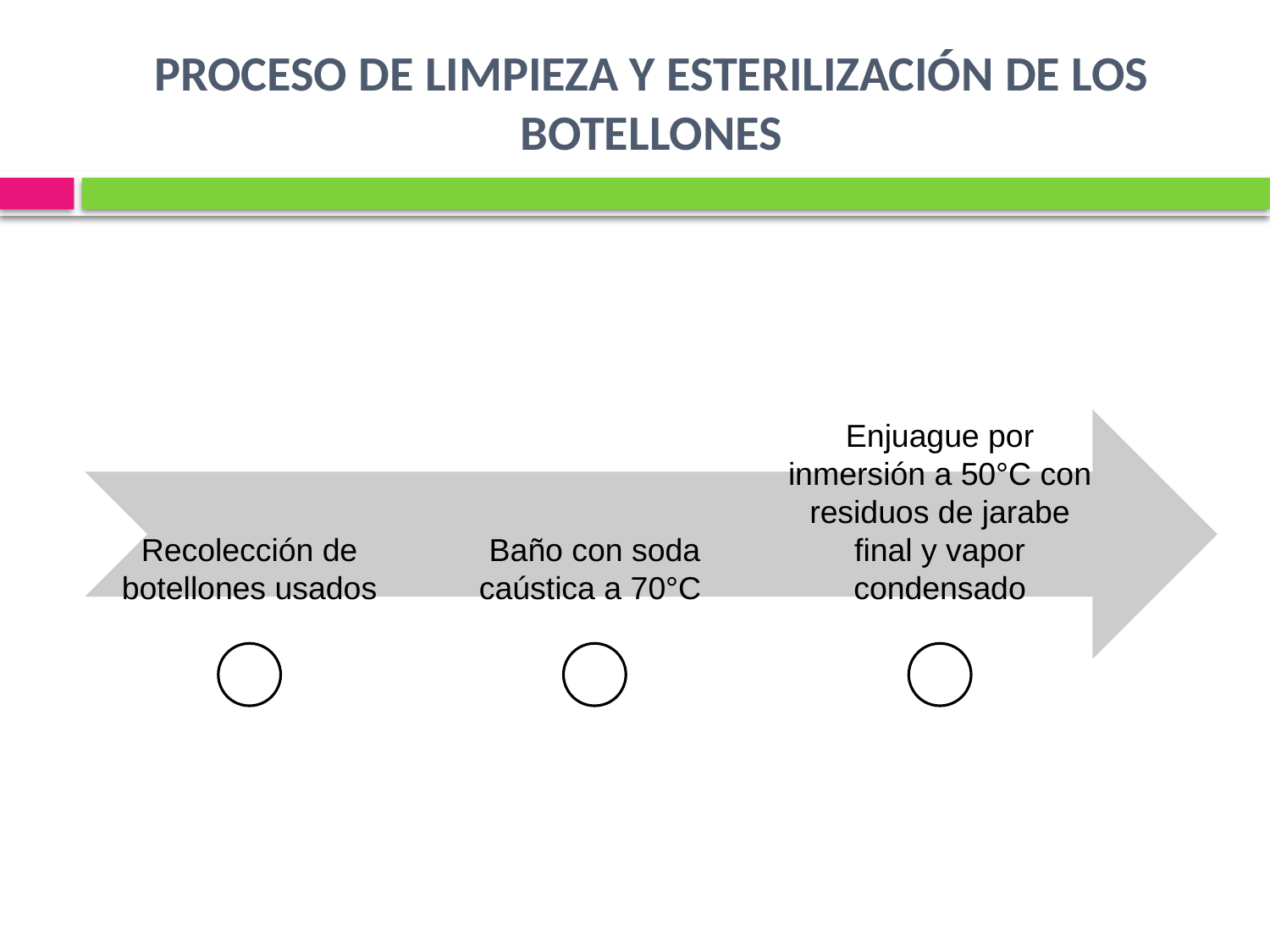

# PROCESO DE LIMPIEZA Y ESTERILIZACIÓN DE LOS BOTELLONES
Recolección de botellones usados
Baño con soda caústica a 70°C
Enjuague por inmersión a 50°C con residuos de jarabe final y vapor condensado